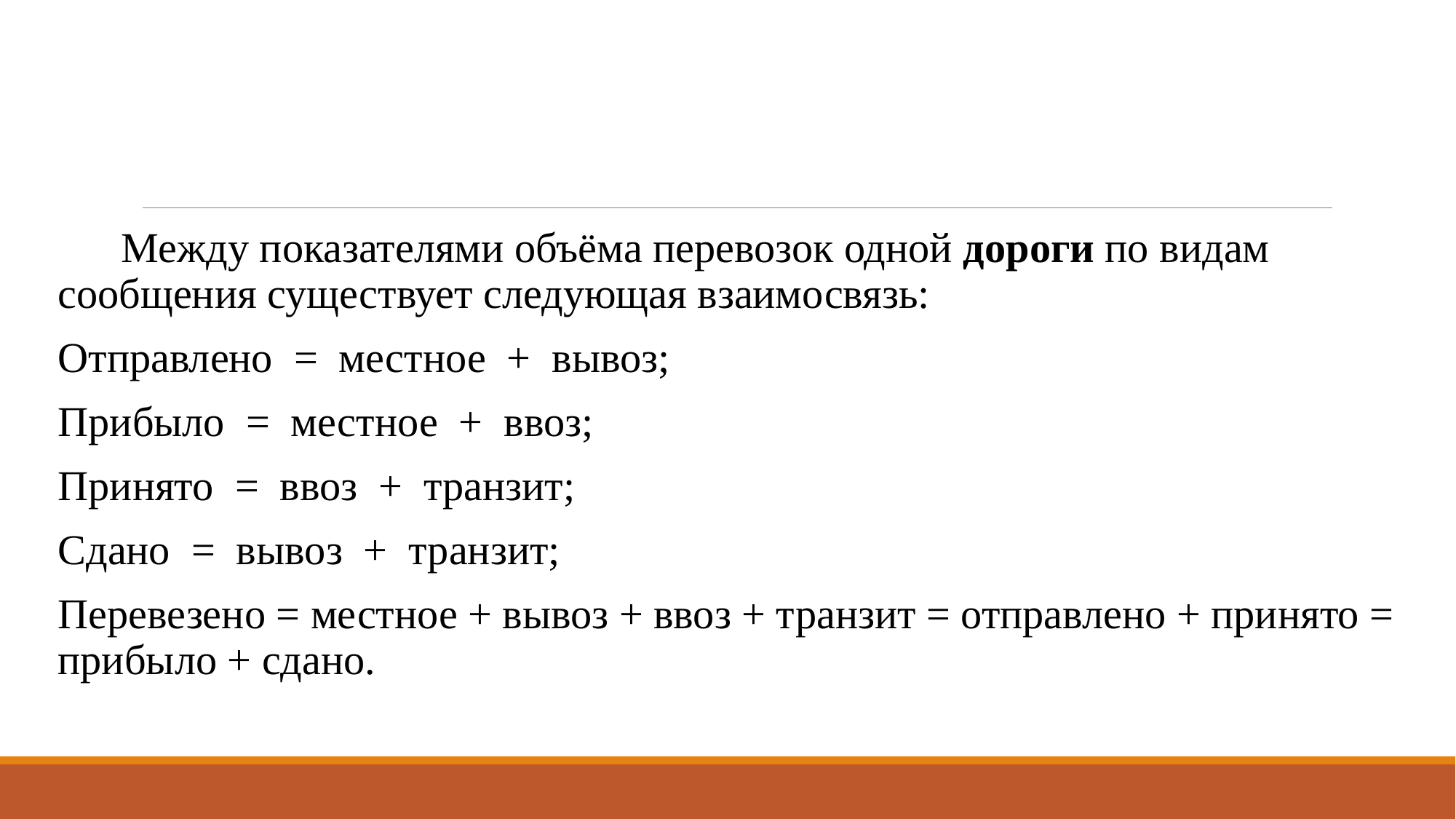

#
Между показателями объёма перевозок одной дороги по видам сообщения существует следующая взаимосвязь:
Отправлено  =  местное  +  вывоз;
Прибыло  =  местное  +  ввоз;
Принято  =  ввоз  +  транзит;
Сдано  =  вывоз  +  транзит;
Перевезено = местное + вывоз + ввоз + транзит = отправлено + принято = прибыло + сдано.